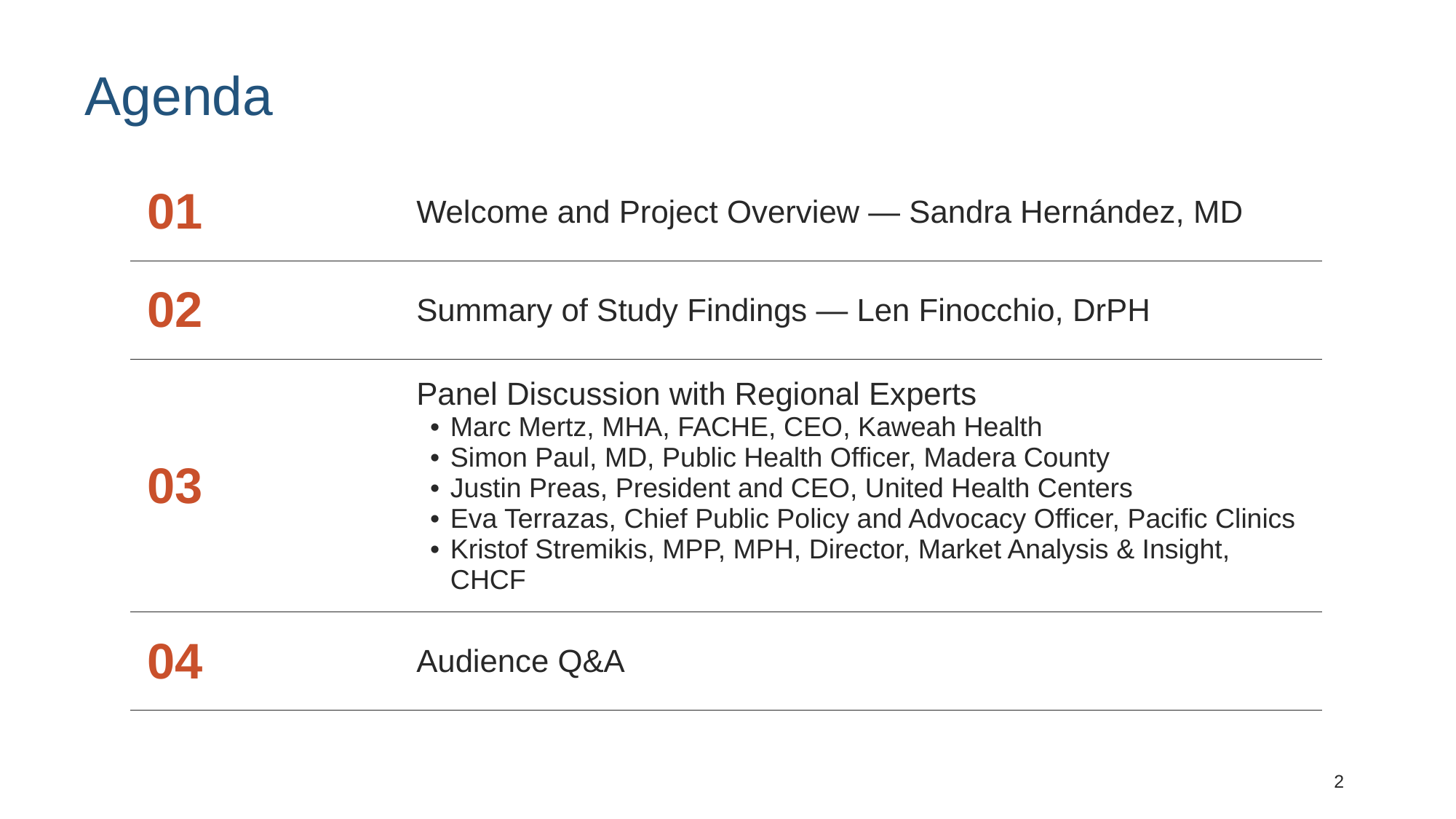

# Agenda
| 01 | Welcome and Project Overview — Sandra Hernández, MD |
| --- | --- |
| 02 | Summary of Study Findings — Len Finocchio, DrPH |
| 03 | Panel Discussion with Regional Experts Marc Mertz, MHA, FACHE, CEO, Kaweah Health Simon Paul, MD, Public Health Officer, Madera County Justin Preas, President and CEO, United Health Centers Eva Terrazas, Chief Public Policy and Advocacy Officer, Pacific Clinics Kristof Stremikis, MPP, MPH, Director, Market Analysis & Insight, CHCF |
| 04 | Audience Q&A |
2